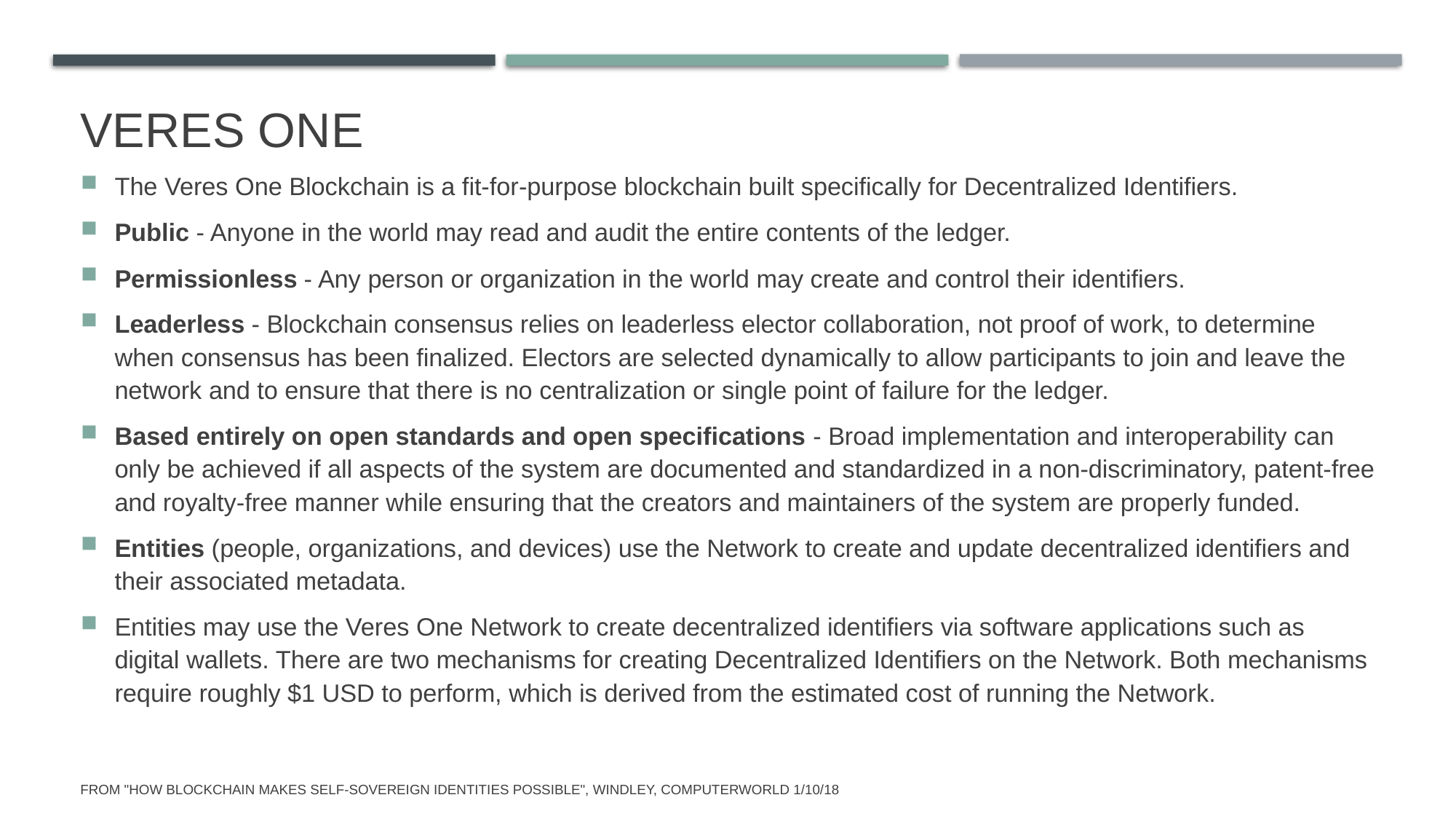

# Veres one
The Veres One Blockchain is a fit-for-purpose blockchain built specifically for Decentralized Identifiers.
Public - Anyone in the world may read and audit the entire contents of the ledger.
Permissionless - Any person or organization in the world may create and control their identifiers.
Leaderless - Blockchain consensus relies on leaderless elector collaboration, not proof of work, to determine when consensus has been finalized. Electors are selected dynamically to allow participants to join and leave the network and to ensure that there is no centralization or single point of failure for the ledger.
Based entirely on open standards and open specifications - Broad implementation and interoperability can only be achieved if all aspects of the system are documented and standardized in a non-discriminatory, patent-free and royalty-free manner while ensuring that the creators and maintainers of the system are properly funded.
Entities (people, organizations, and devices) use the Network to create and update decentralized identifiers and their associated metadata.
Entities may use the Veres One Network to create decentralized identifiers via software applications such as digital wallets. There are two mechanisms for creating Decentralized Identifiers on the Network. Both mechanisms require roughly $1 USD to perform, which is derived from the estimated cost of running the Network.

From "How blockchain makes self-sovereign identities possible", Windley, Computerworld 1/10/18